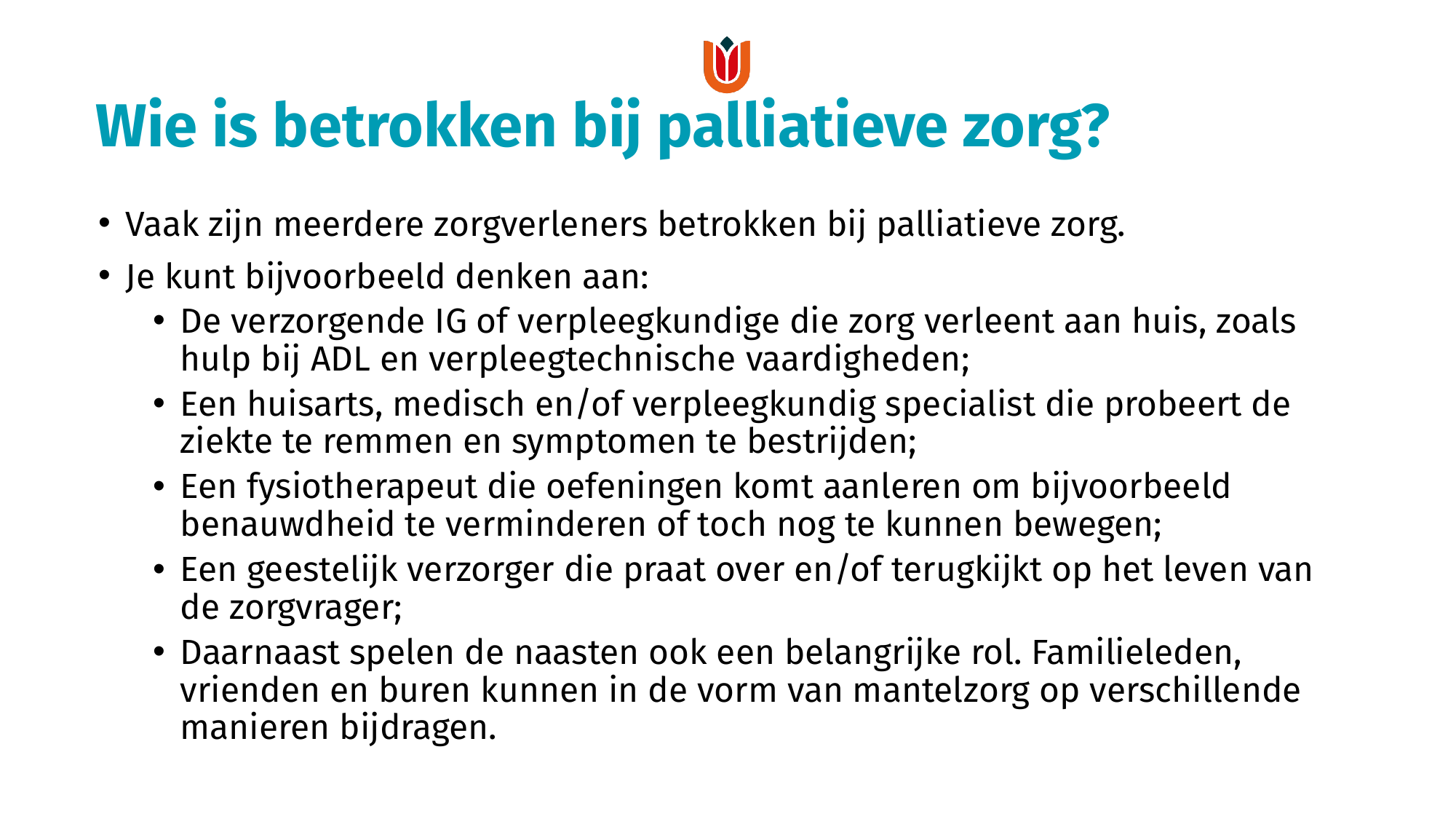

# Wie is betrokken bij palliatieve zorg?
Vaak zijn meerdere zorgverleners betrokken bij palliatieve zorg.
Je kunt bijvoorbeeld denken aan:
De verzorgende IG of verpleegkundige die zorg verleent aan huis, zoals hulp bij ADL en verpleegtechnische vaardigheden;
Een huisarts, medisch en/of verpleegkundig specialist die probeert de ziekte te remmen en symptomen te bestrijden;
Een fysiotherapeut die oefeningen komt aanleren om bijvoorbeeld benauwdheid te verminderen of toch nog te kunnen bewegen;
Een geestelijk verzorger die praat over en/of terugkijkt op het leven van de zorgvrager;
Daarnaast spelen de naasten ook een belangrijke rol. Familieleden, vrienden en buren kunnen in de vorm van mantelzorg op verschillende manieren bijdragen.